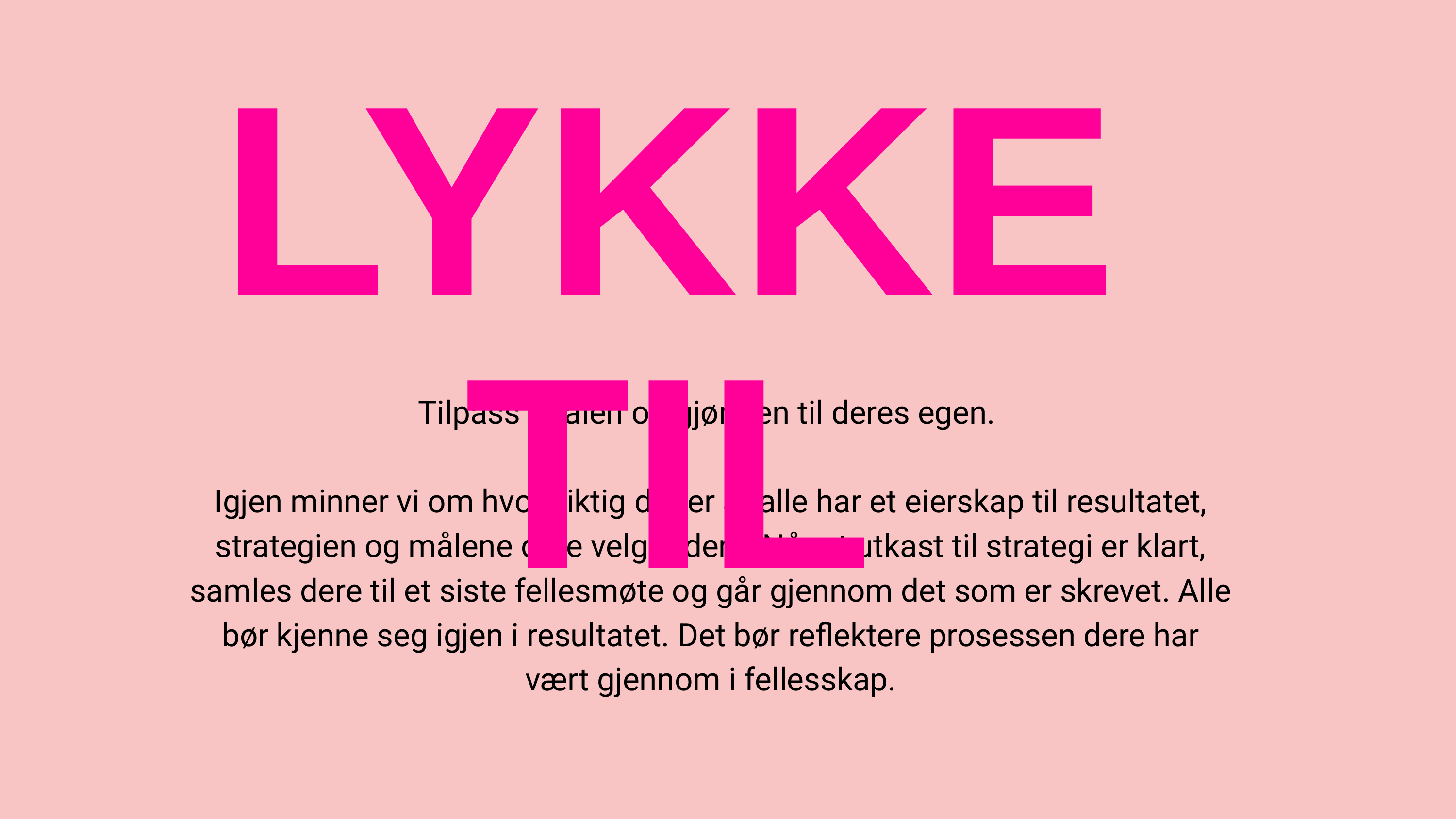

LYKKE TIL
Tilpass  malen og gjør den til deres egen.

Igjen minner vi om hvor viktig det er at alle har et eierskap til resultatet, strategien og målene dere velger dere. Når et utkast til strategi er klart, samles dere til et siste fellesmøte og går gjennom det som er skrevet. Alle bør kjenne seg igjen i resultatet. Det bør reflektere prosessen dere har vært gjennom i fellesskap.